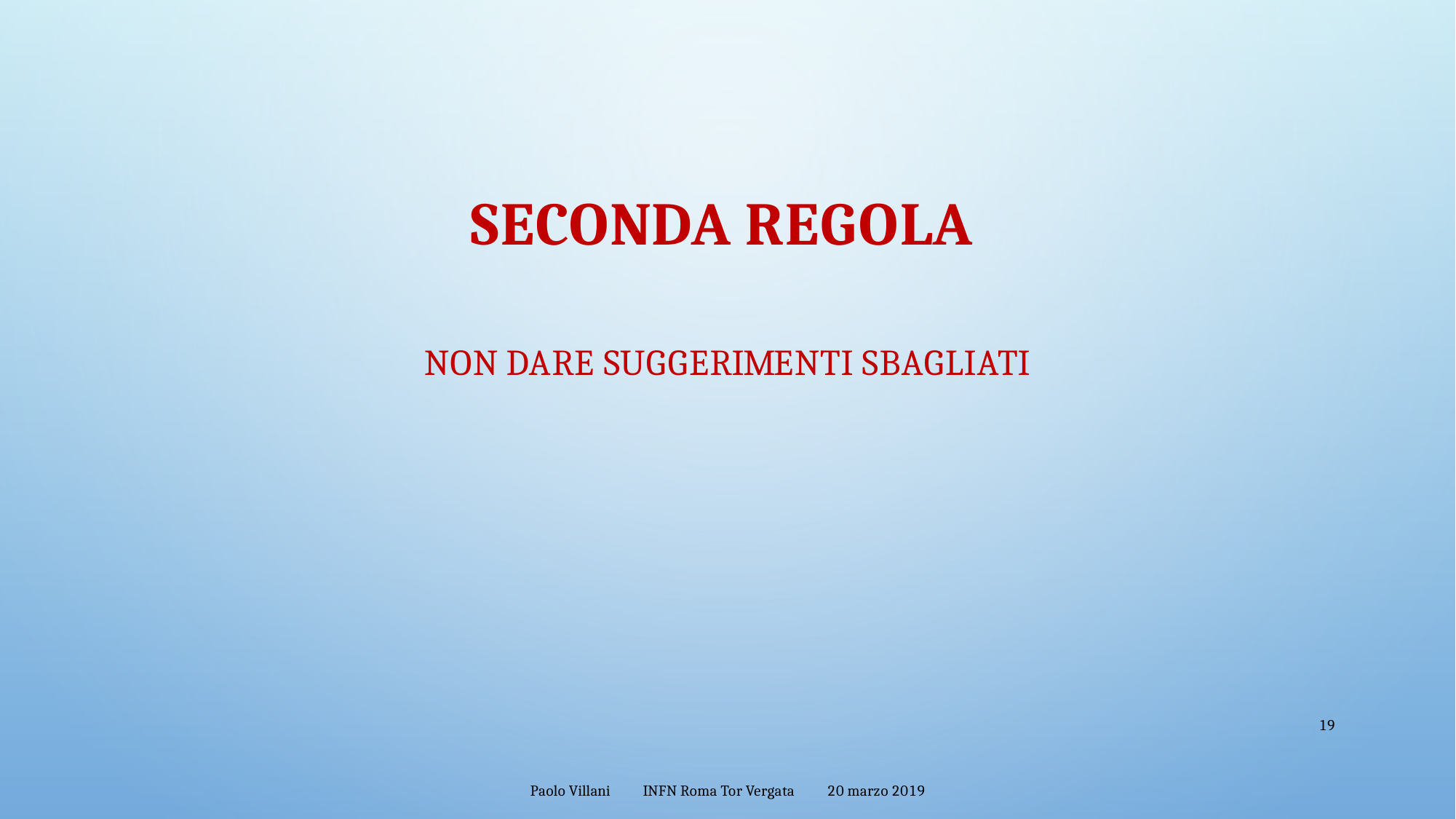

# seconda regola
NON DARE SUGGERIMENTI SBAGLIATI

19
Paolo Villani          INFN Roma Tor Vergata          20 marzo 2019